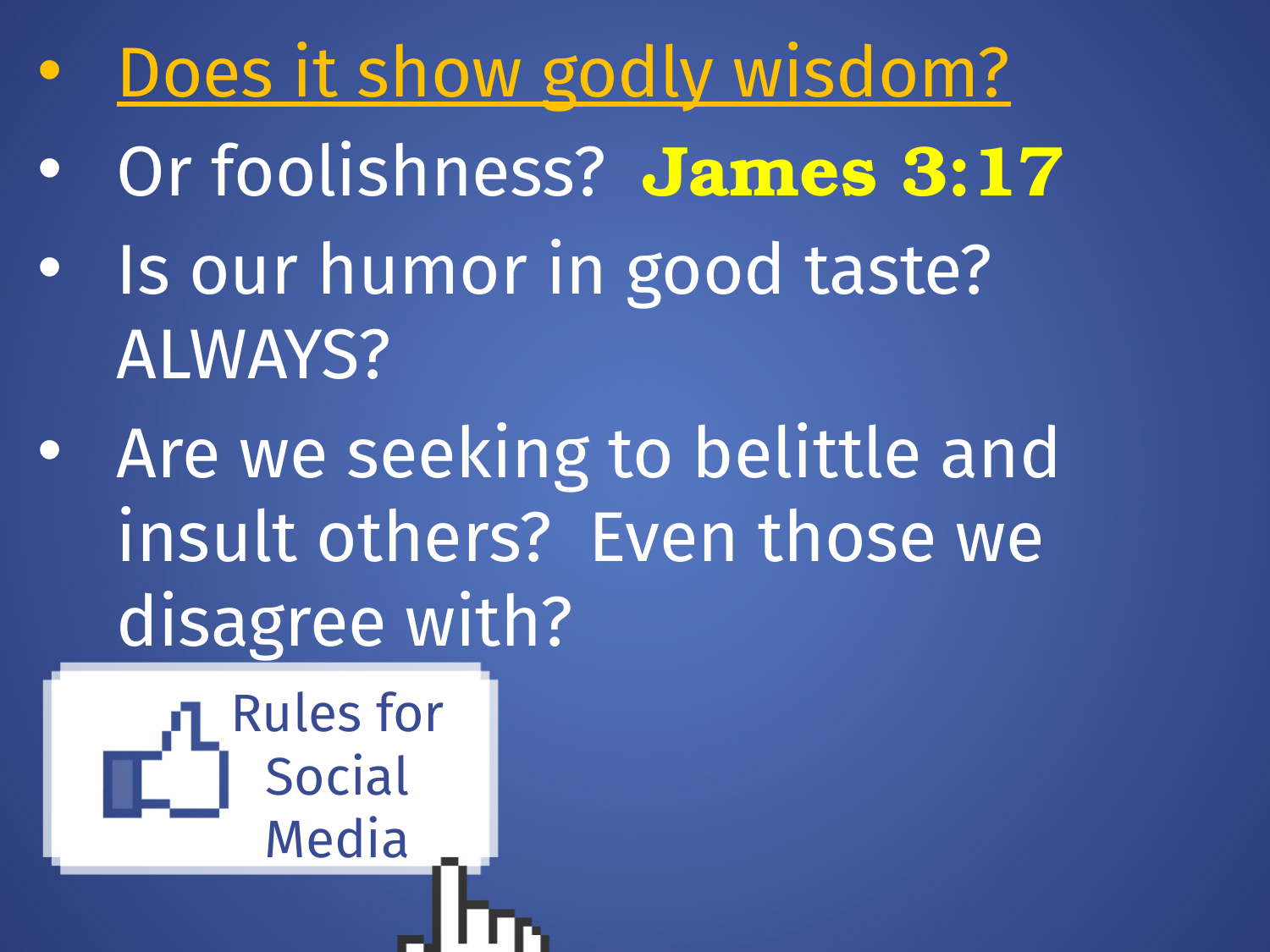

Does it show godly wisdom?
Or foolishness?  James 3:17
Is our humor in good taste?  ALWAYS?
Are we seeking to belittle and insult others?  Even those we disagree with?
# Rules for Social Media